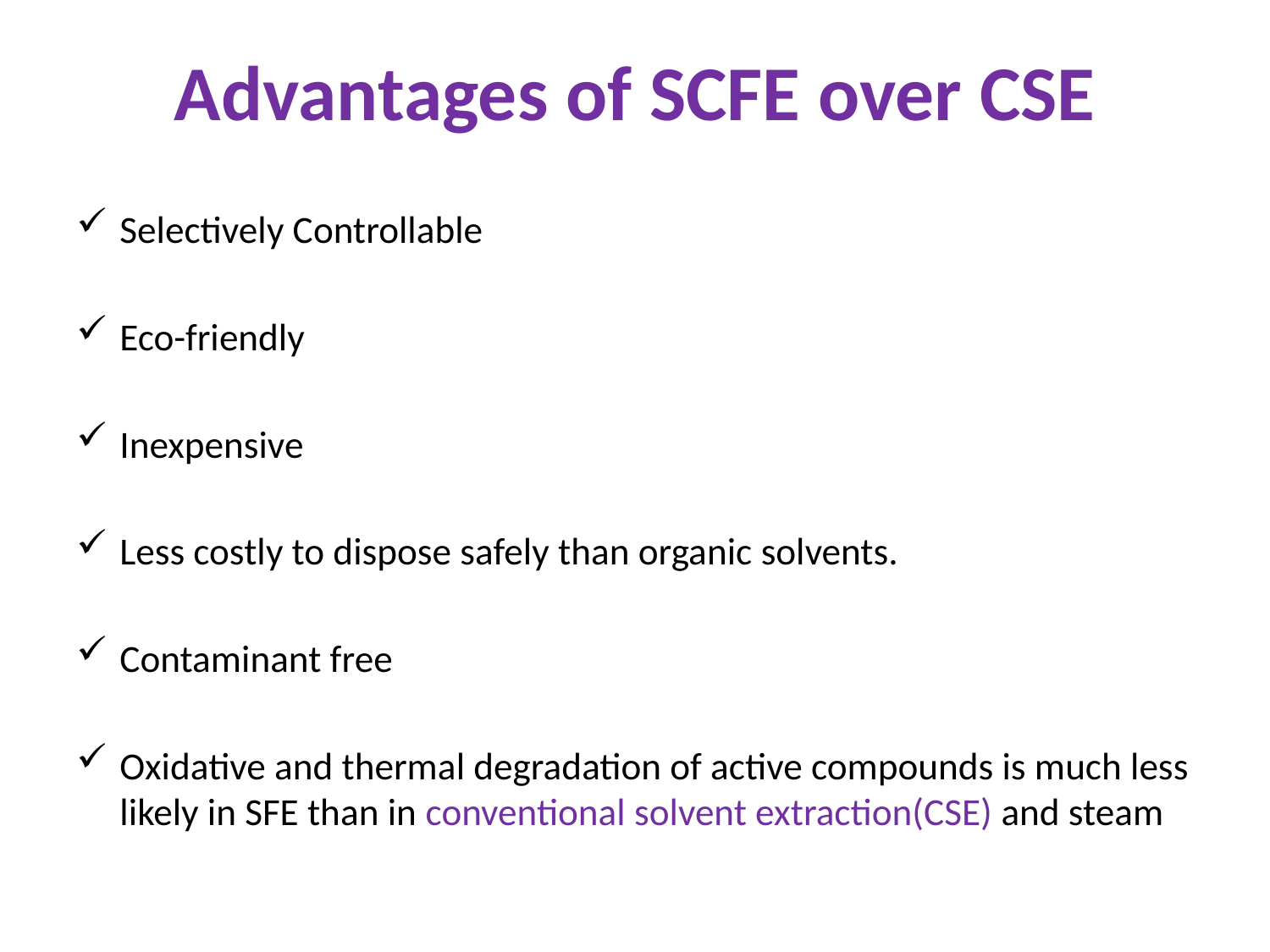

# Advantages of SCFE over CSE

Selectively Controllable

Eco-friendly

Inexpensive

Less costly to dispose safely than organic solvents.

Contaminant free

Oxidative and thermal degradation of active compounds is much less likely in SFE than in conventional solvent extraction(CSE) and steam